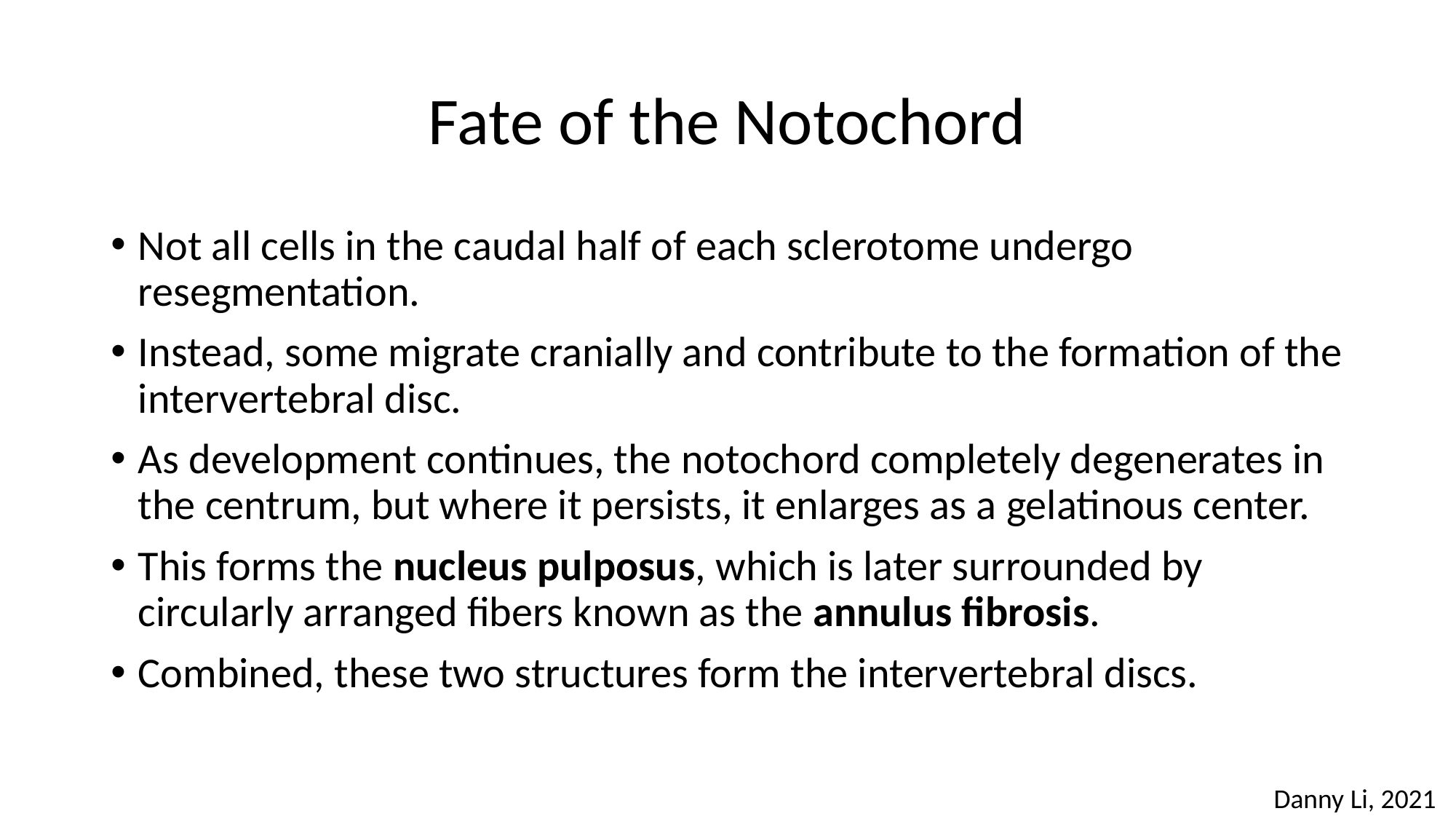

# Fate of the Notochord
Not all cells in the caudal half of each sclerotome undergo resegmentation.
Instead, some migrate cranially and contribute to the formation of the intervertebral disc.
As development continues, the notochord completely degenerates in the centrum, but where it persists, it enlarges as a gelatinous center.
This forms the nucleus pulposus, which is later surrounded by circularly arranged fibers known as the annulus fibrosis.
Combined, these two structures form the intervertebral discs.

Danny Li, 2021